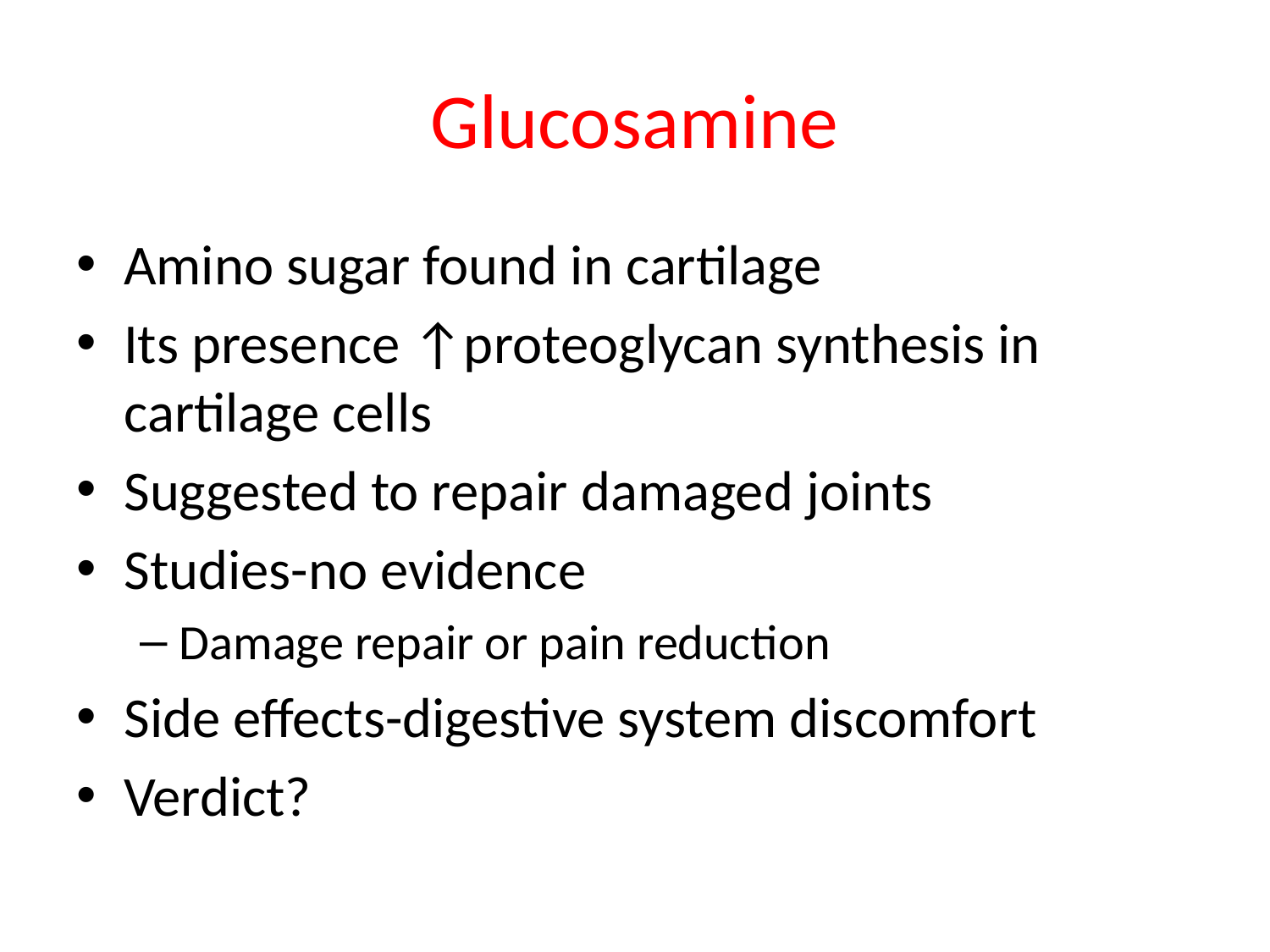

# Glucosamine
Amino sugar found in cartilage
Its presence ↑proteoglycan synthesis in cartilage cells
Suggested to repair damaged joints
Studies-no evidence
Damage repair or pain reduction
Side effects-digestive system discomfort
Verdict?